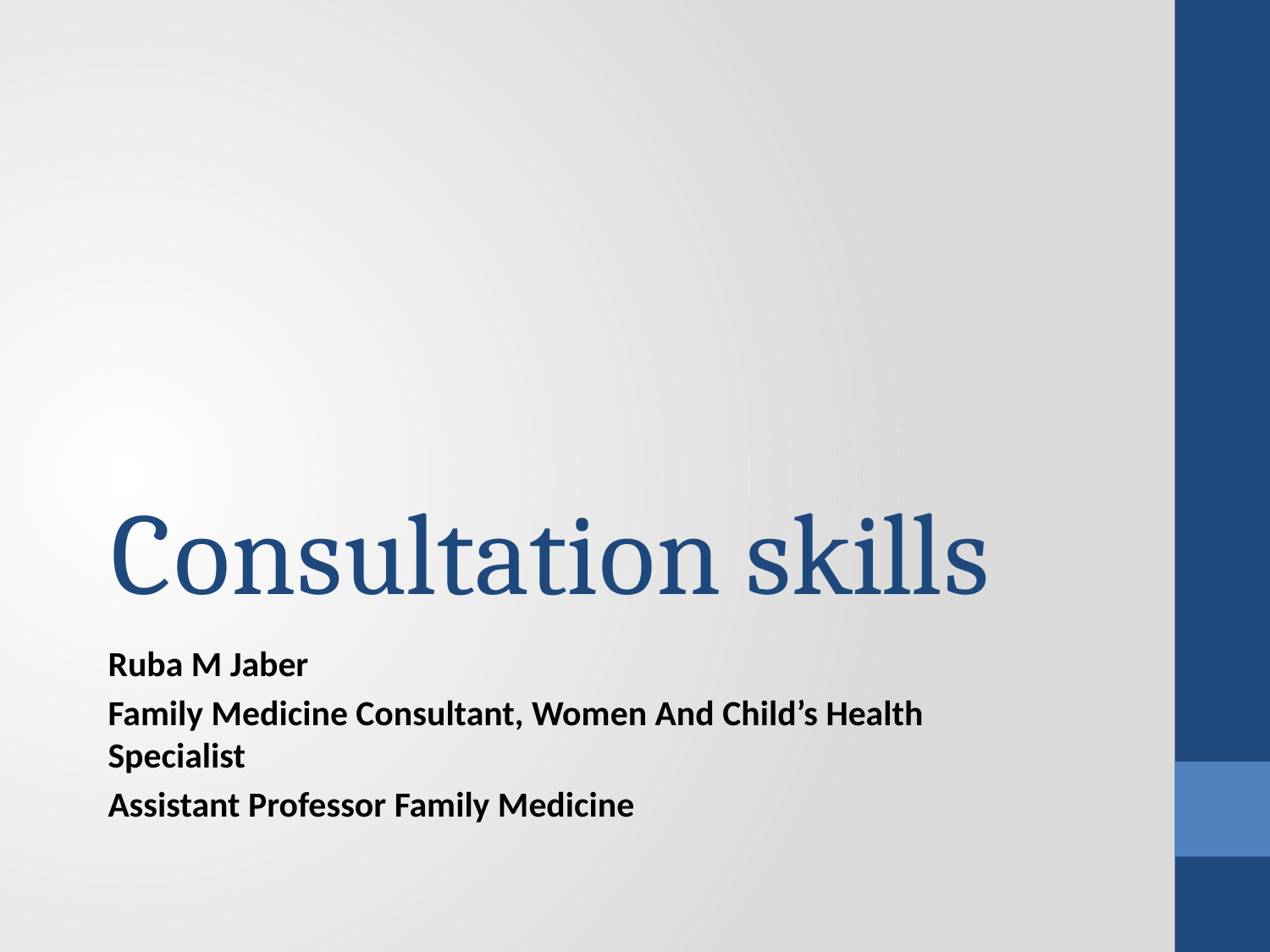

# Consultation skills
Ruba M Jaber
Family Medicine Consultant, Women And Child’s Health Specialist
Assistant Professor Family Medicine